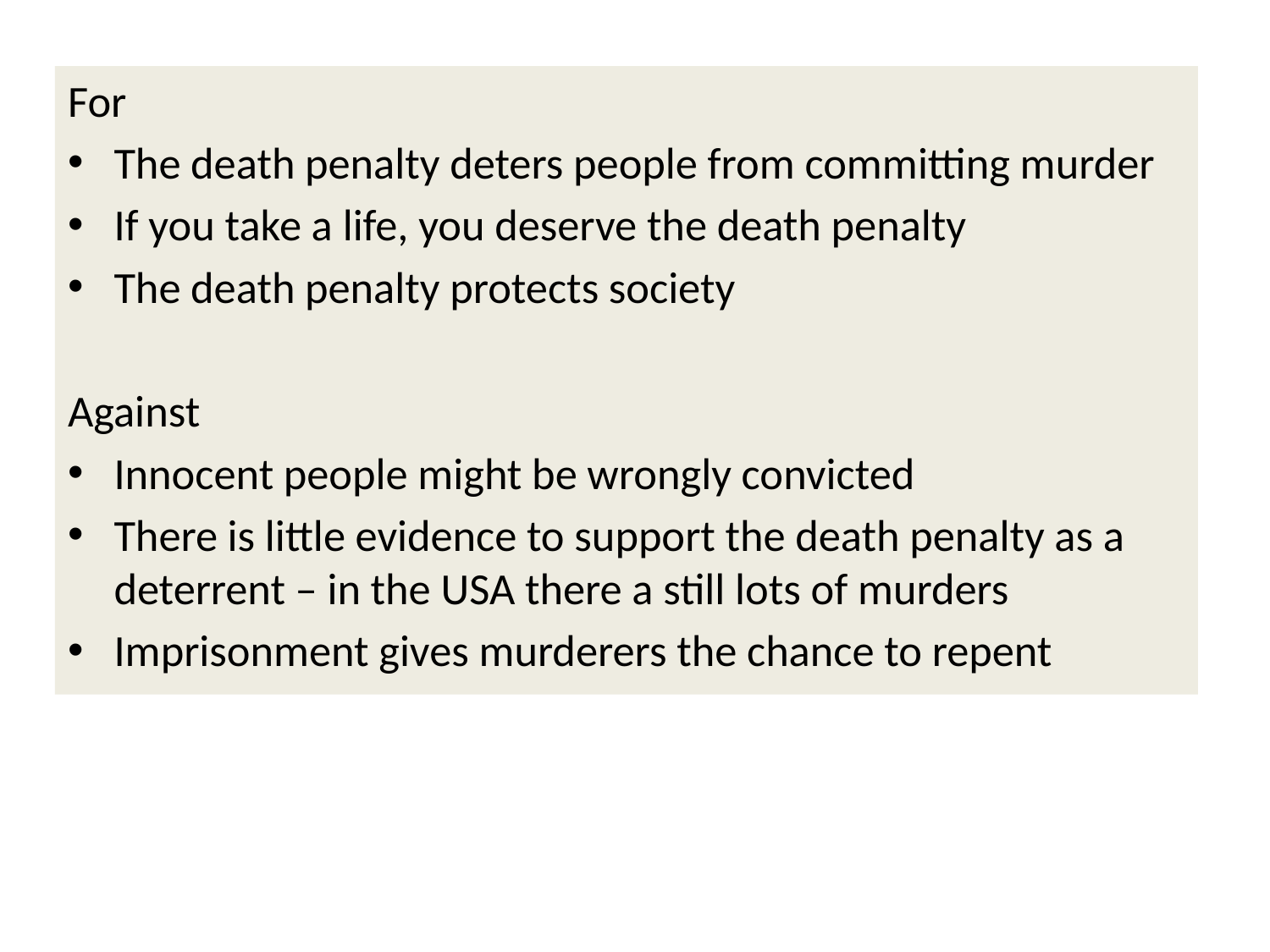

For
The death penalty deters people from committing murder
If you take a life, you deserve the death penalty
The death penalty protects society

Against
Innocent people might be wrongly convicted
There is little evidence to support the death penalty as a deterrent – in the USA there a still lots of murders
Imprisonment gives murderers the chance to repent